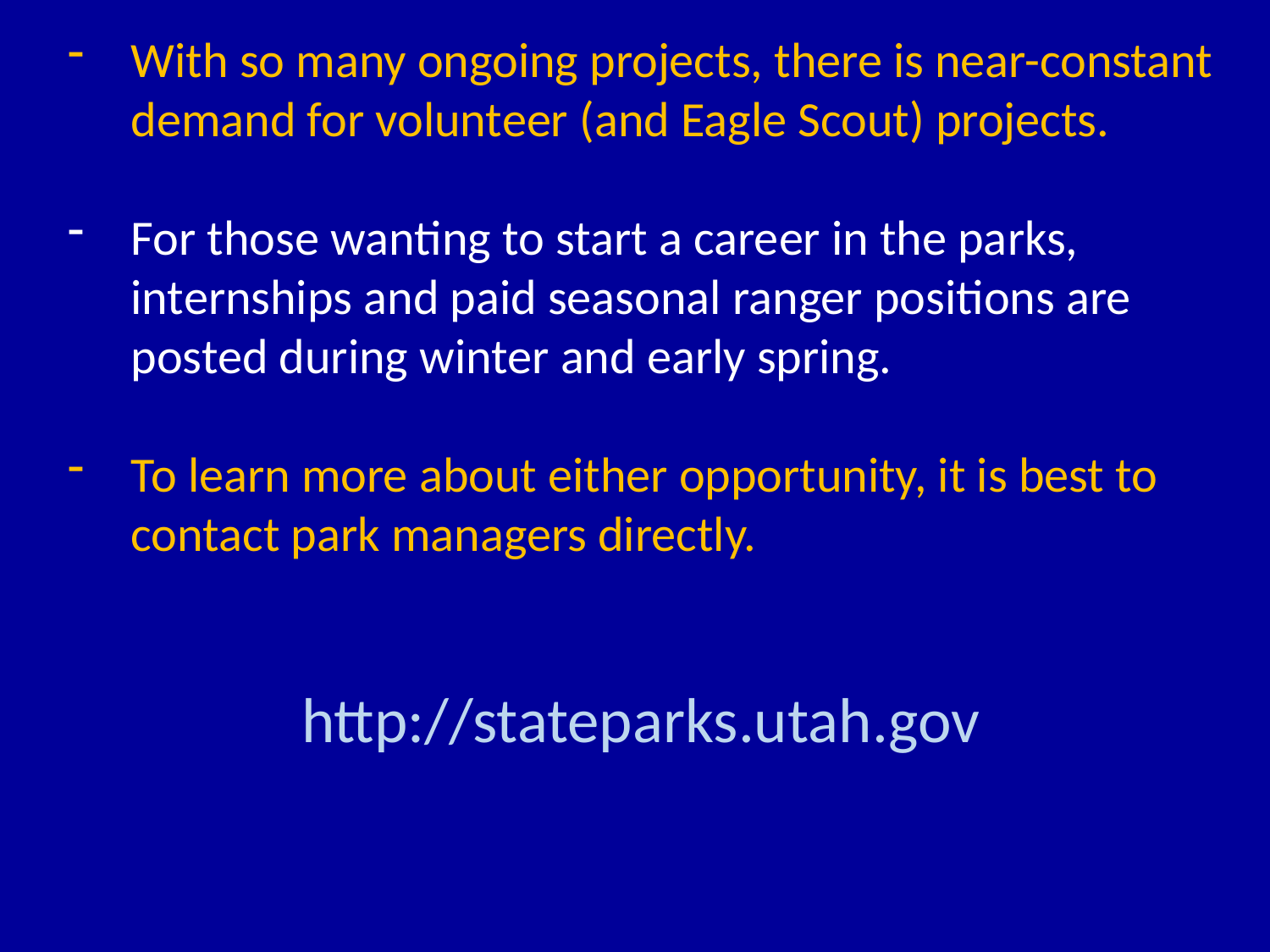

With so many ongoing projects, there is near-constant demand for volunteer (and Eagle Scout) projects.

For those wanting to start a career in the parks, internships and paid seasonal ranger positions are posted during winter and early spring.

To learn more about either opportunity, it is best to contact park managers directly.

http://stateparks.utah.gov